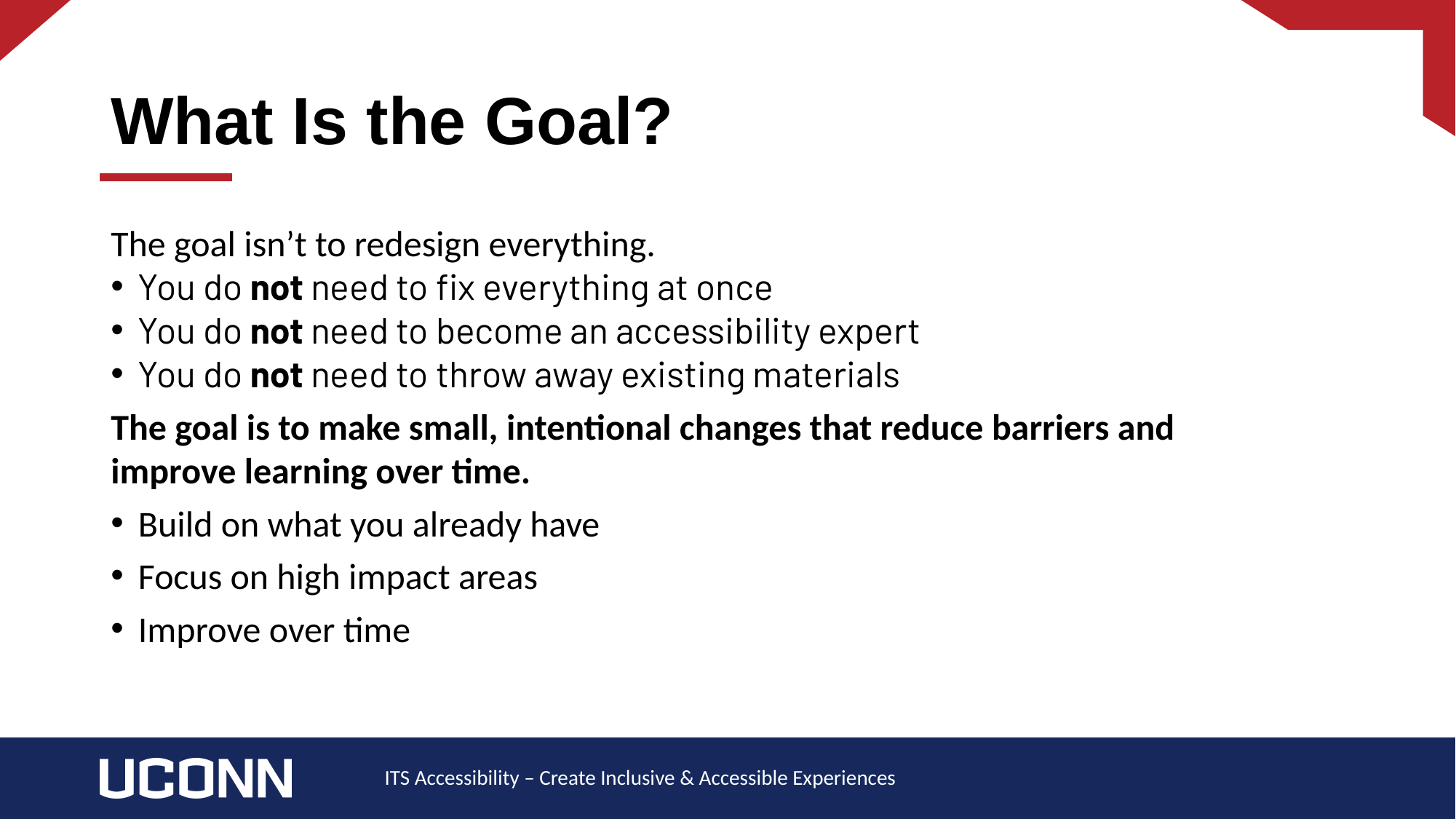

# What Is the Goal?
The goal isn’t to redesign everything.
You do not need to fix everything at once
You do not need to become an accessibility expert
You do not need to throw away existing materials
The goal is to make small, intentional changes that reduce barriers and improve learning over time.
Build on what you already have
Focus on high impact areas
Improve over time

ITS Accessibility – Create Inclusive & Accessible Experiences